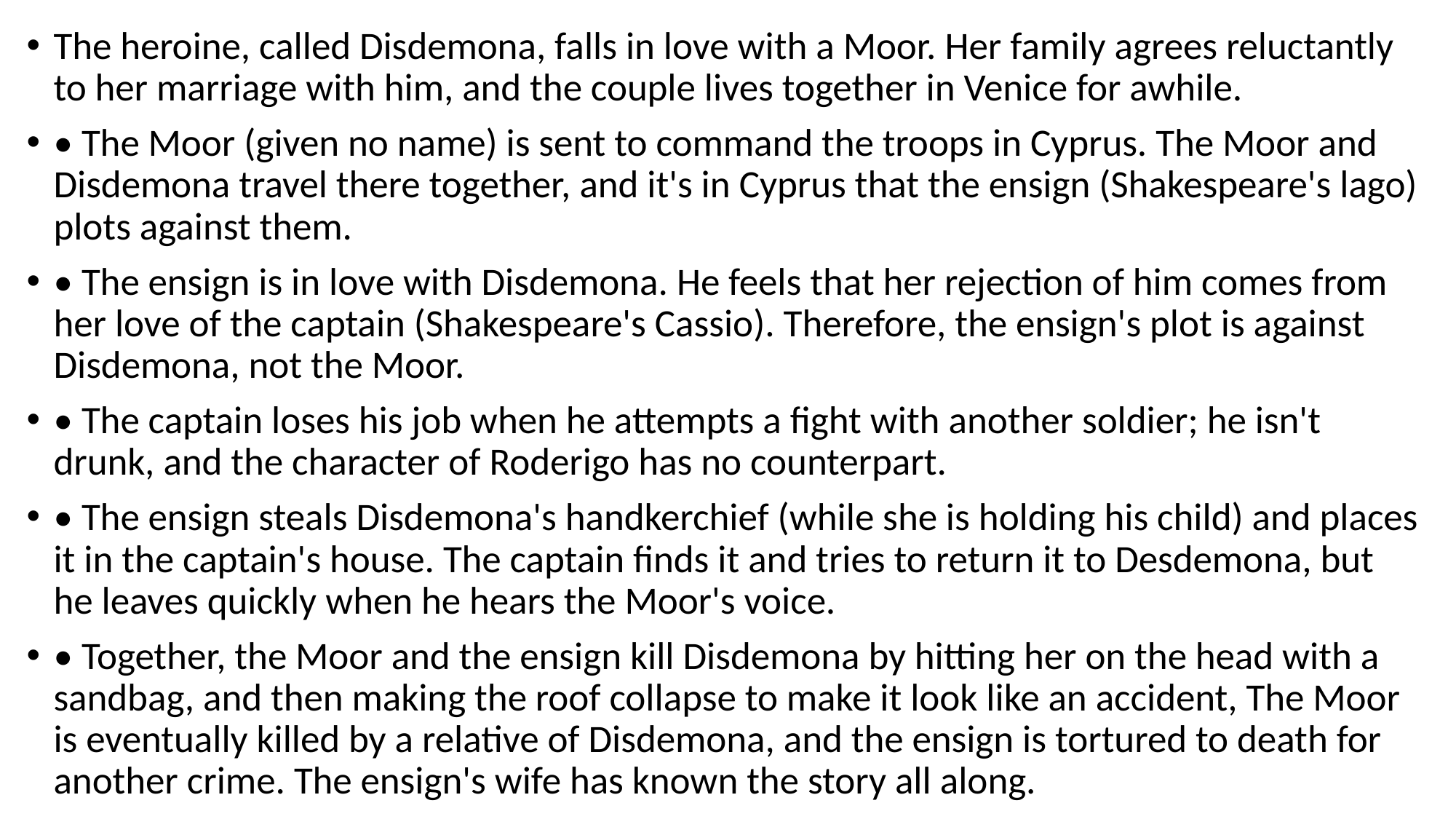

The heroine, called Disdemona, falls in love with a Moor. Her family agrees reluctantly to her marriage with him, and the couple lives together in Venice for awhile.
• The Moor (given no name) is sent to command the troops in Cyprus. The Moor and Disdemona travel there together, and it's in Cyprus that the ensign (Shakespeare's lago) plots against them.
• The ensign is in love with Disdemona. He feels that her rejection of him comes from her love of the captain (Shakespeare's Cassio). Therefore, the ensign's plot is against Disdemona, not the Moor.
• The captain loses his job when he attempts a fight with another soldier; he isn't drunk, and the character of Roderigo has no counterpart.
• The ensign steals Disdemona's handkerchief (while she is holding his child) and places it in the captain's house. The captain finds it and tries to return it to Desdemona, but he leaves quickly when he hears the Moor's voice.
• Together, the Moor and the ensign kill Disdemona by hitting her on the head with a sandbag, and then making the roof collapse to make it look like an accident, The Moor is eventually killed by a relative of Disdemona, and the ensign is tortured to death for another crime. The ensign's wife has known the story all along.